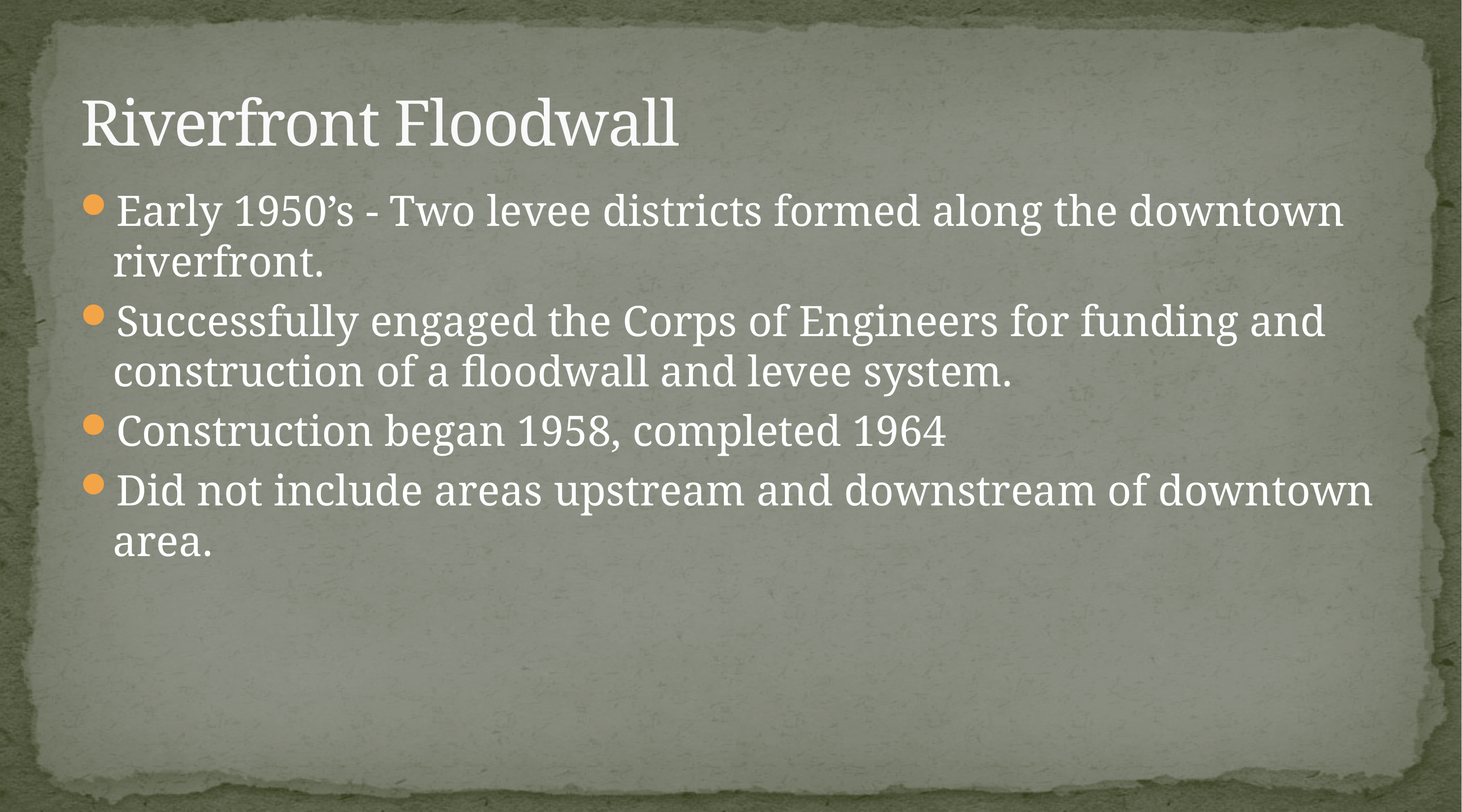

# Riverfront Floodwall
Early 1950’s - Two levee districts formed along the downtown riverfront.
Successfully engaged the Corps of Engineers for funding and construction of a floodwall and levee system.
Construction began 1958, completed 1964
Did not include areas upstream and downstream of downtown area.